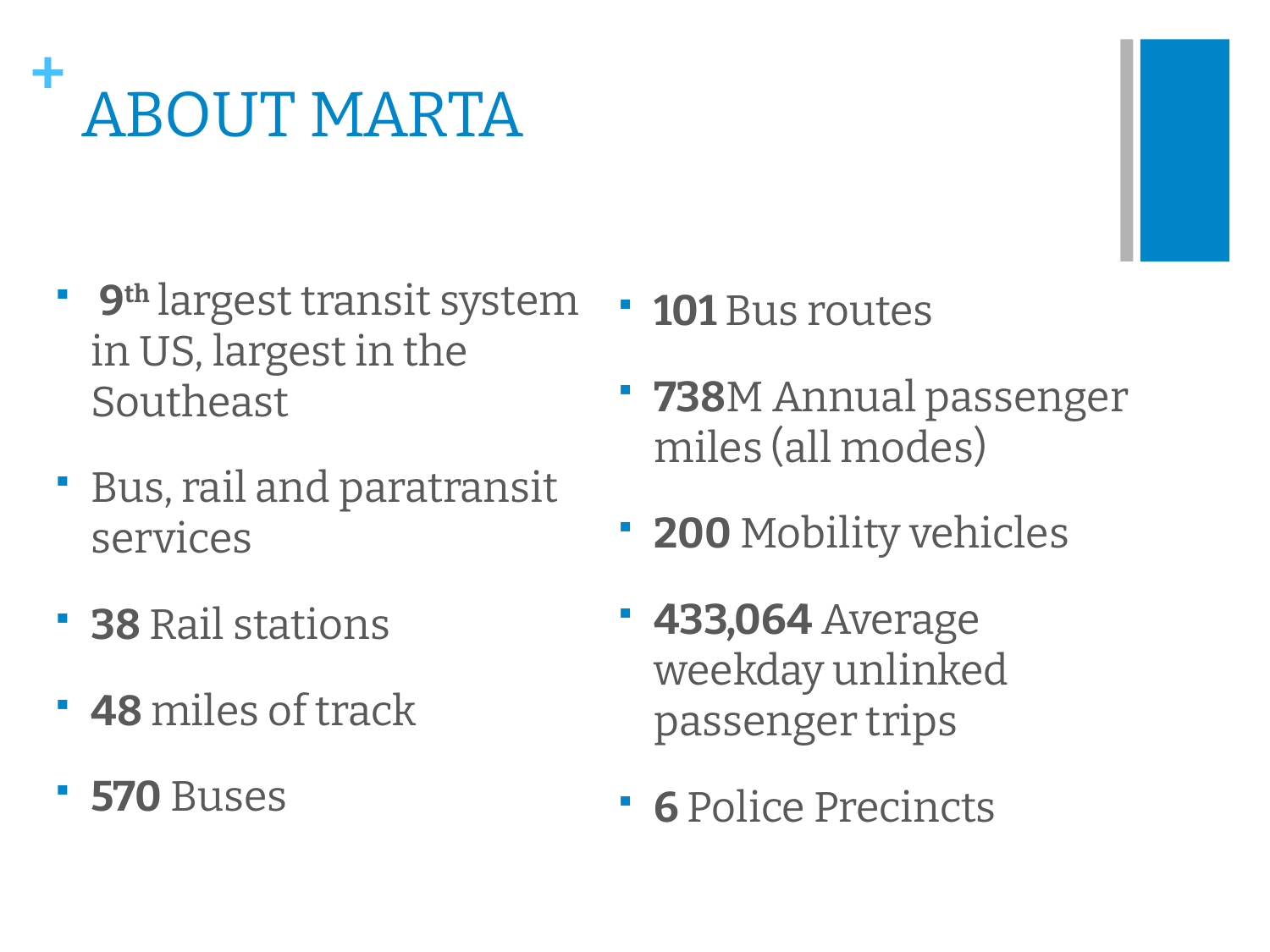

# ABOUT MARTA
 9th largest transit system in US, largest in the Southeast
Bus, rail and paratransit services
38 Rail stations
48 miles of track
570 Buses
101 Bus routes
738M Annual passenger miles (all modes)
200 Mobility vehicles
433,064 Average weekday unlinked passenger trips
6 Police Precincts